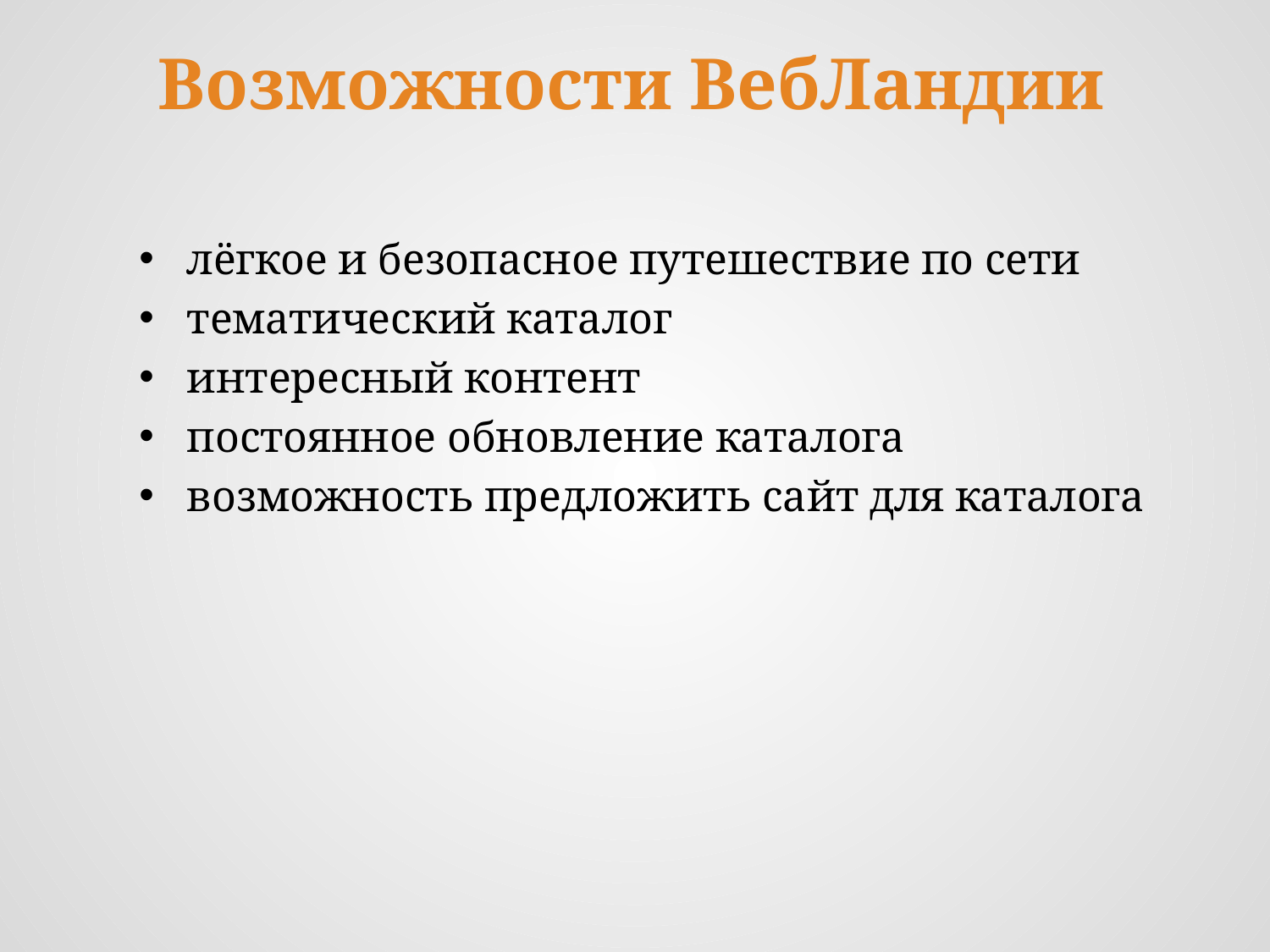

Возможности ВебЛандии
лёгкое и безопасное путешествие по сети
тематический каталог
интересный контент
постоянное обновление каталога
возможность предложить сайт для каталога